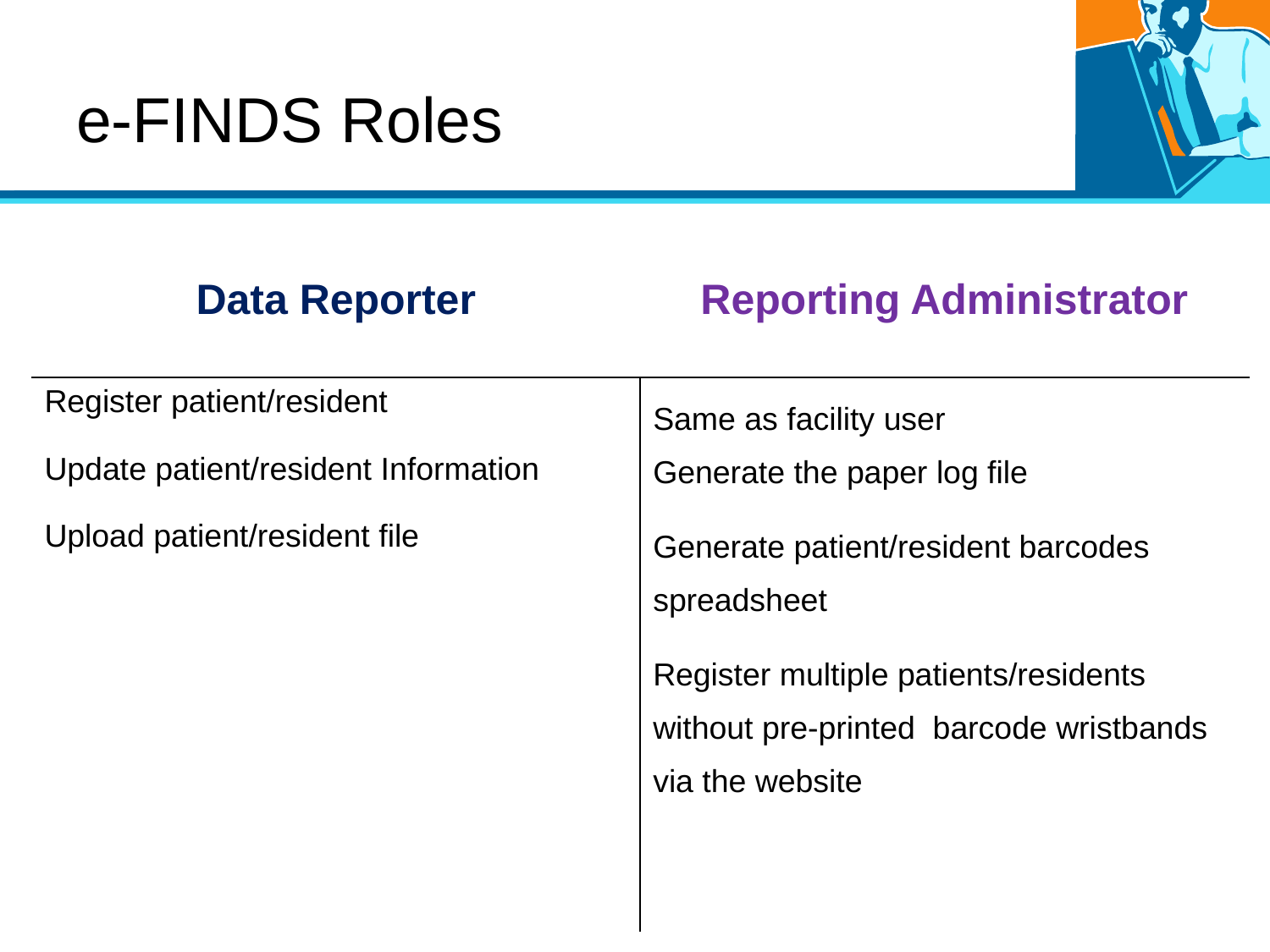

# e-FINDS Roles
| Data Reporter | Reporting Administrator |
| --- | --- |
| Register patient/resident Update patient/resident Information Upload patient/resident file | Same as facility user Generate the paper log file Generate patient/resident barcodes spreadsheet Register multiple patients/residents without pre-printed barcode wristbands via the website |